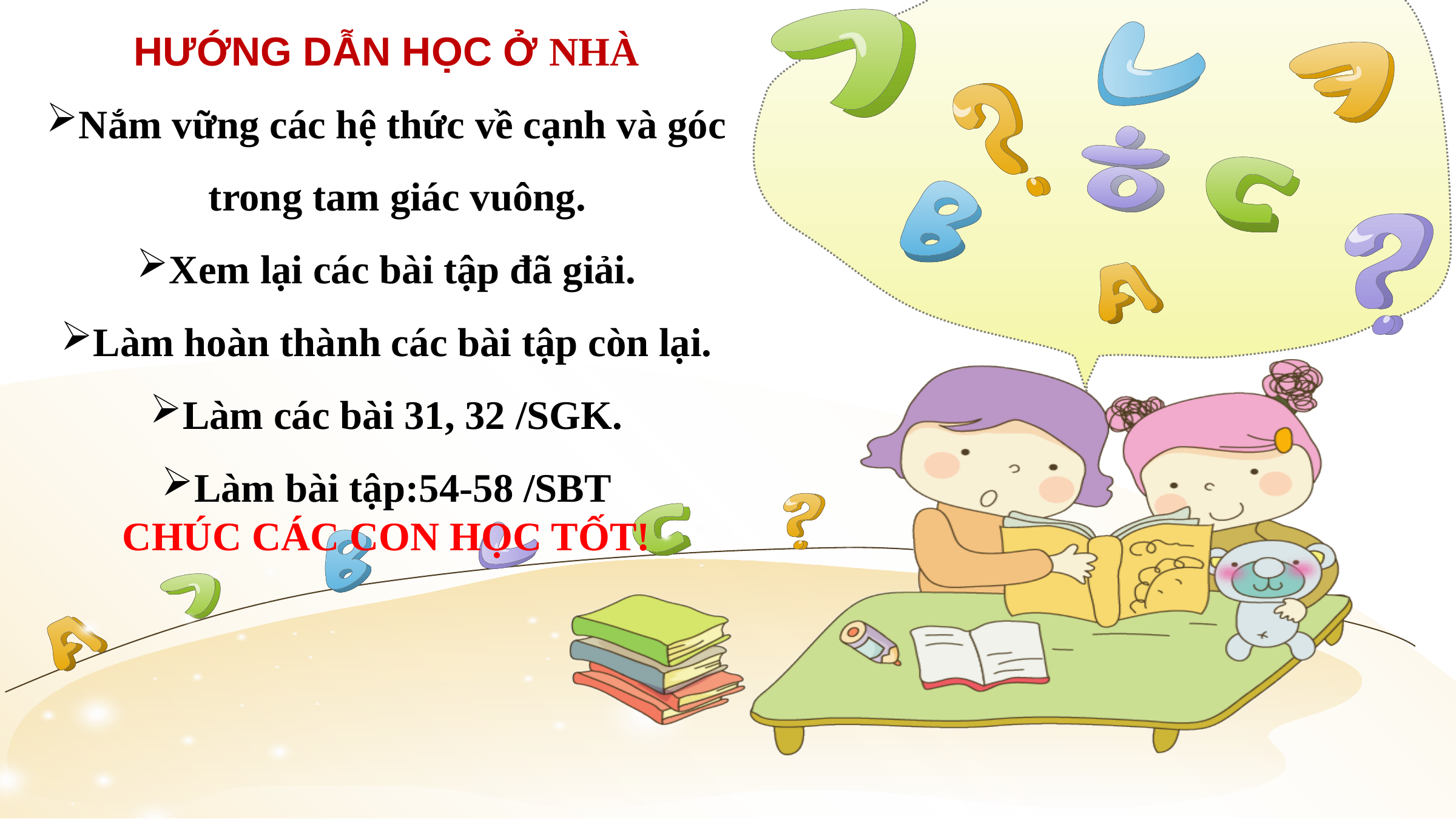

HƯỚNG DẪN HỌC Ở NHÀ
Nắm vững các hệ thức về cạnh và góc trong tam giác vuông.
Xem lại các bài tập đã giải.
Làm hoàn thành các bài tập còn lại.
Làm các bài 31, 32 /SGK.
Làm bài tập:54-58 /SBT
CHÚC CÁC CON HỌC TỐT!